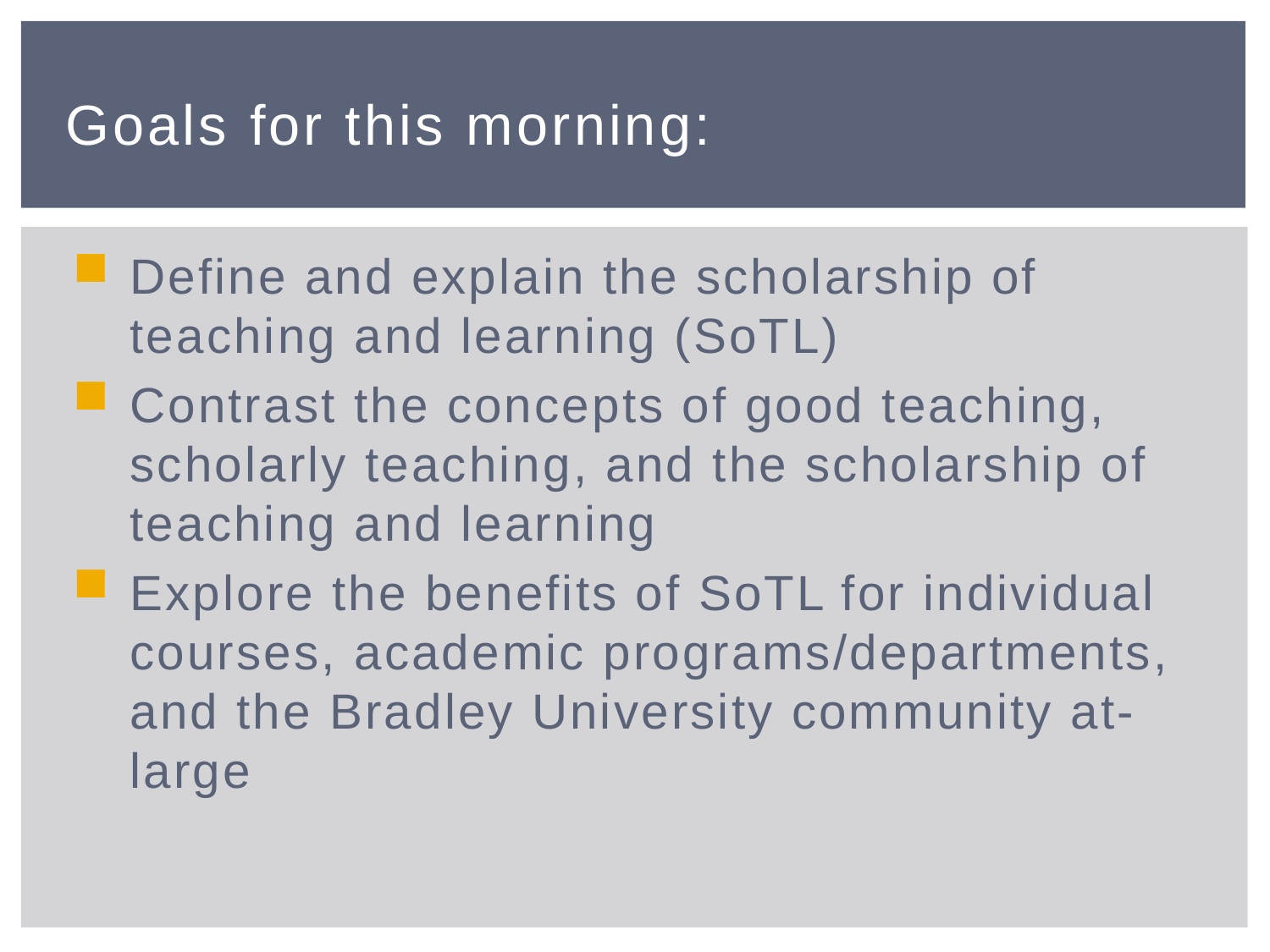

# Goals for this morning:
Define and explain the scholarship of teaching and learning (SoTL)
Contrast the concepts of good teaching, scholarly teaching, and the scholarship of teaching and learning
Explore the benefits of SoTL for individual courses, academic programs/departments, and the Bradley University community at-large